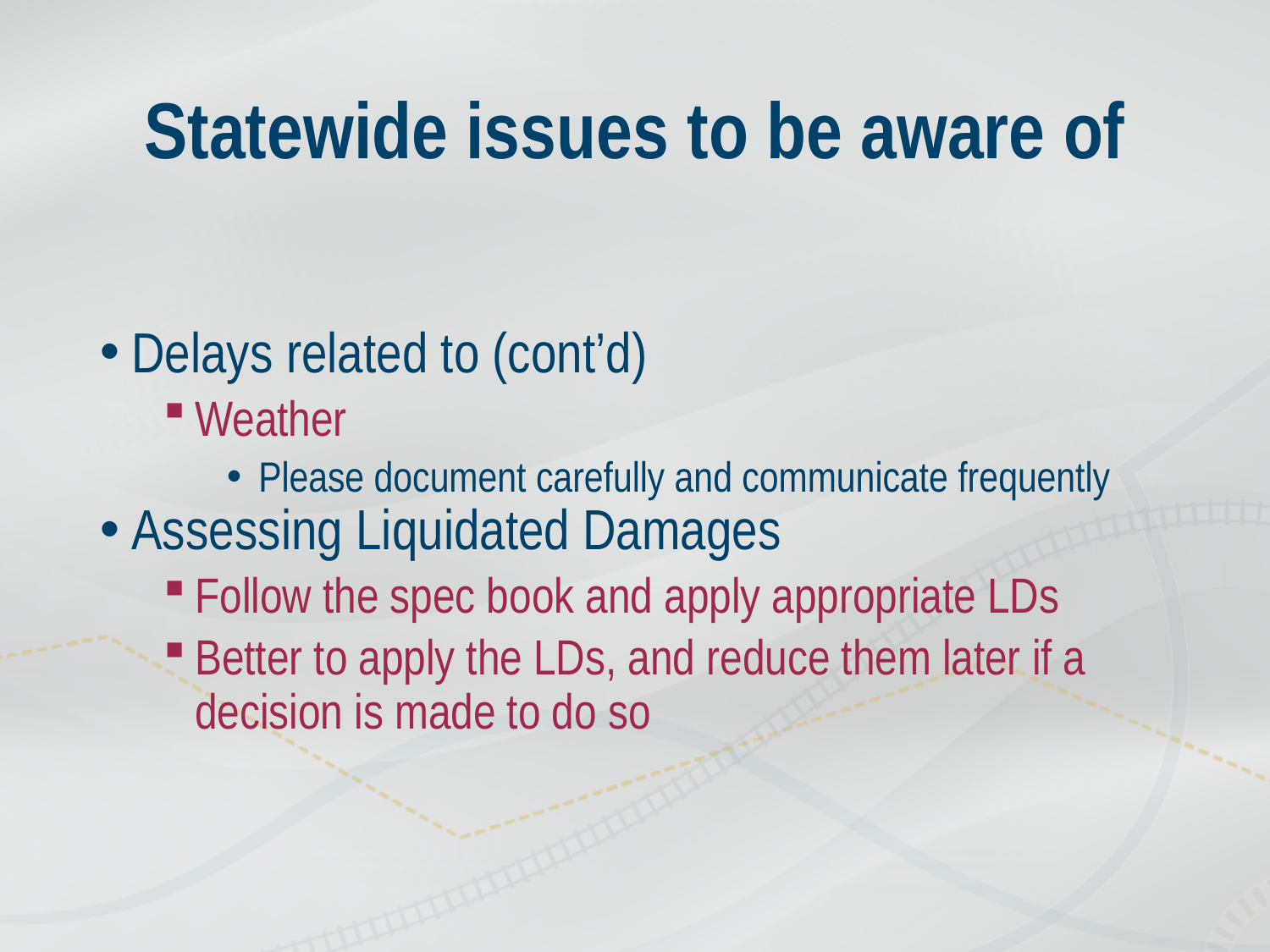

# Statewide issues to be aware of
Delays related to (cont’d)
Weather
Please document carefully and communicate frequently
Assessing Liquidated Damages
Follow the spec book and apply appropriate LDs
Better to apply the LDs, and reduce them later if a decision is made to do so